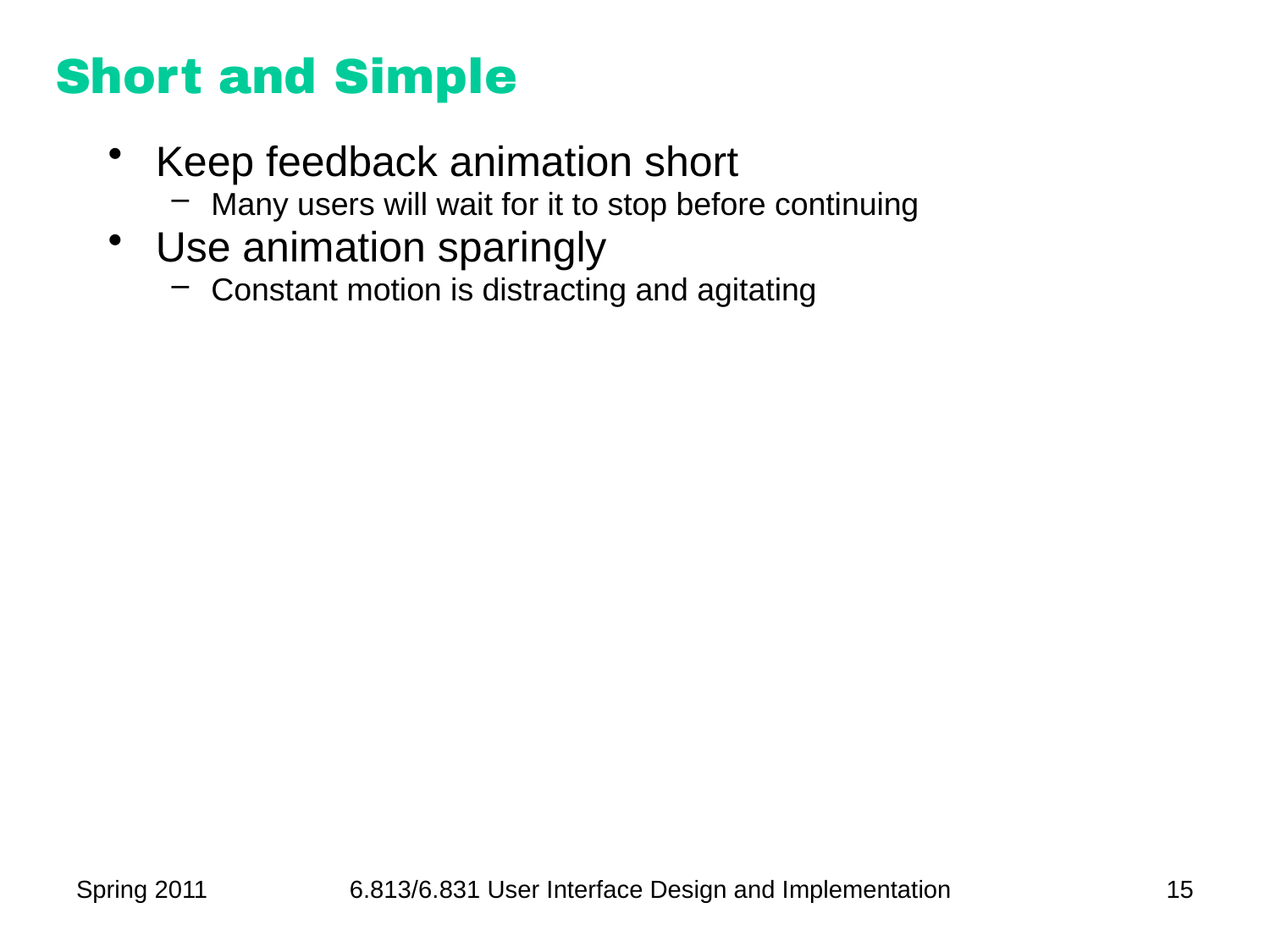

# Short and Simple
Keep feedback animation short
Many users will wait for it to stop before continuing
Use animation sparingly
Constant motion is distracting and agitating

Spring 2011
6.813/6.831 User Interface Design and Implementation
15